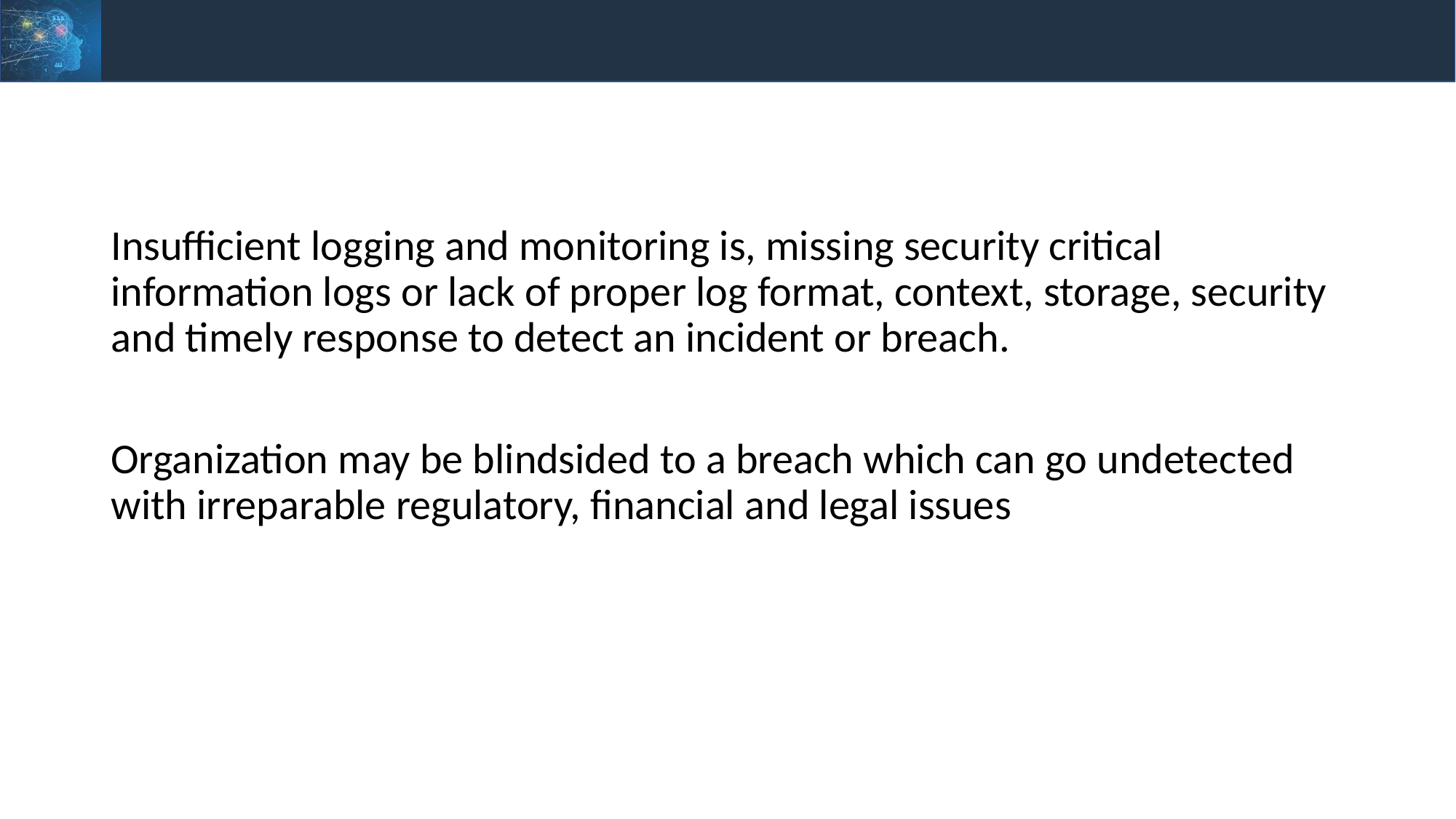

#
Insufficient logging and monitoring is, missing security critical information logs or lack of proper log format, context, storage, security and timely response to detect an incident or breach.

Organization may be blindsided to a breach which can go undetected with irreparable regulatory, financial and legal issues